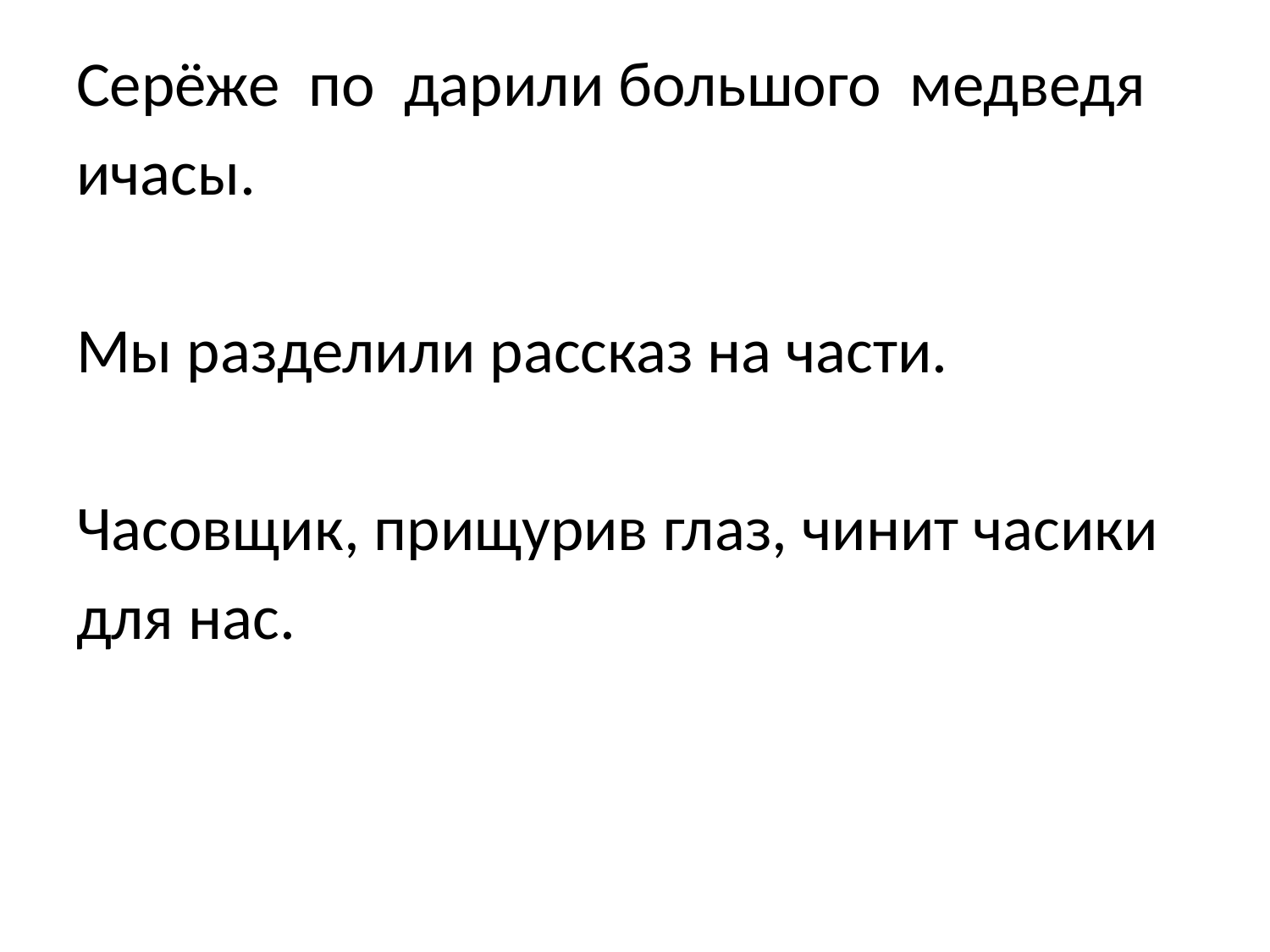

Серёже  по  дарили большого  медведя
ичасы.

Мы разделили рассказ на части.

Часовщик, прищурив глаз, чинит часики
для нас.